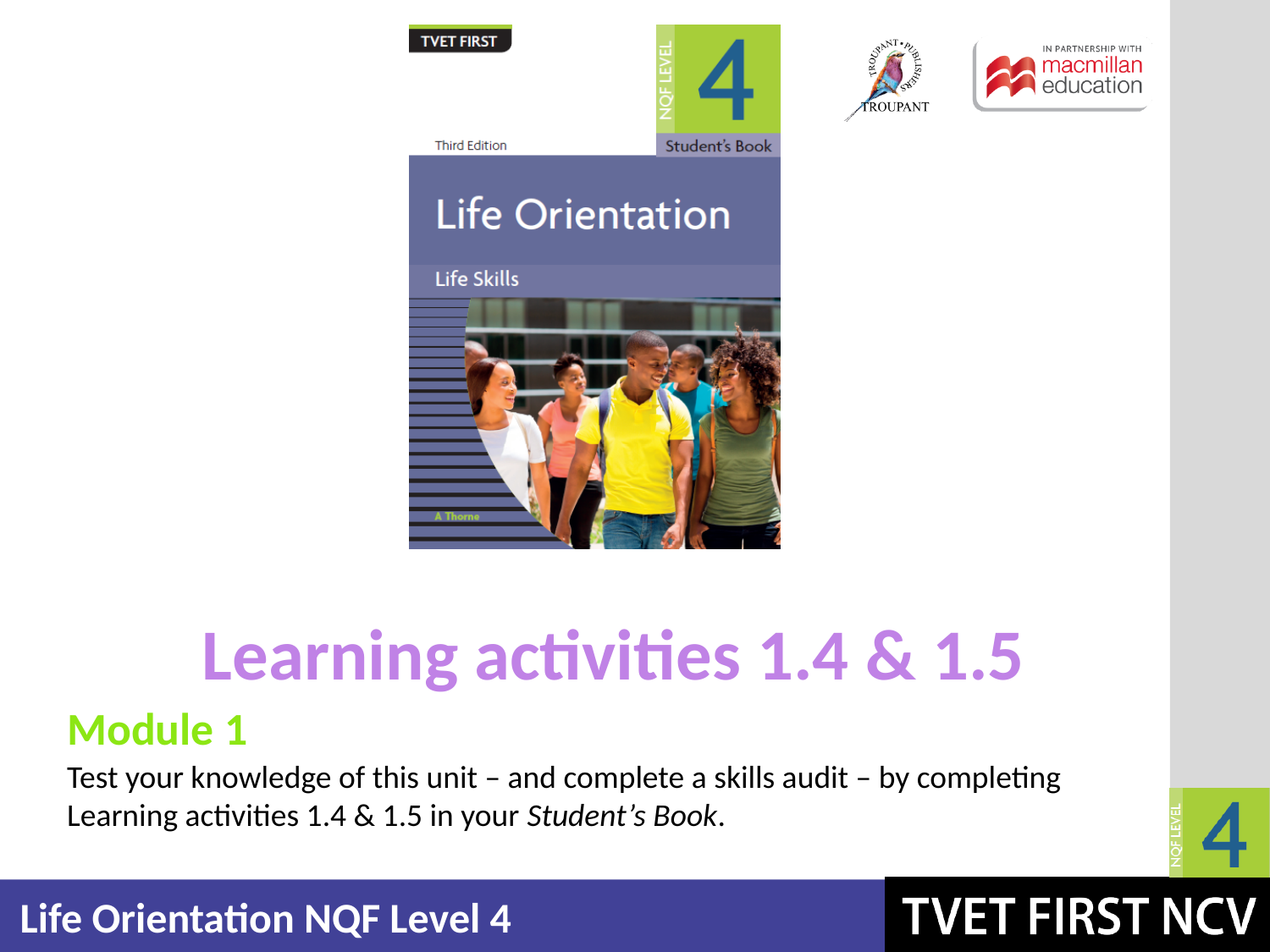

Learning activities 1.4 & 1.5
Module 1
Test your knowledge of this unit – and complete a skills audit – by completing
Learning activities 1.4 & 1.5 in your Student’s Book.